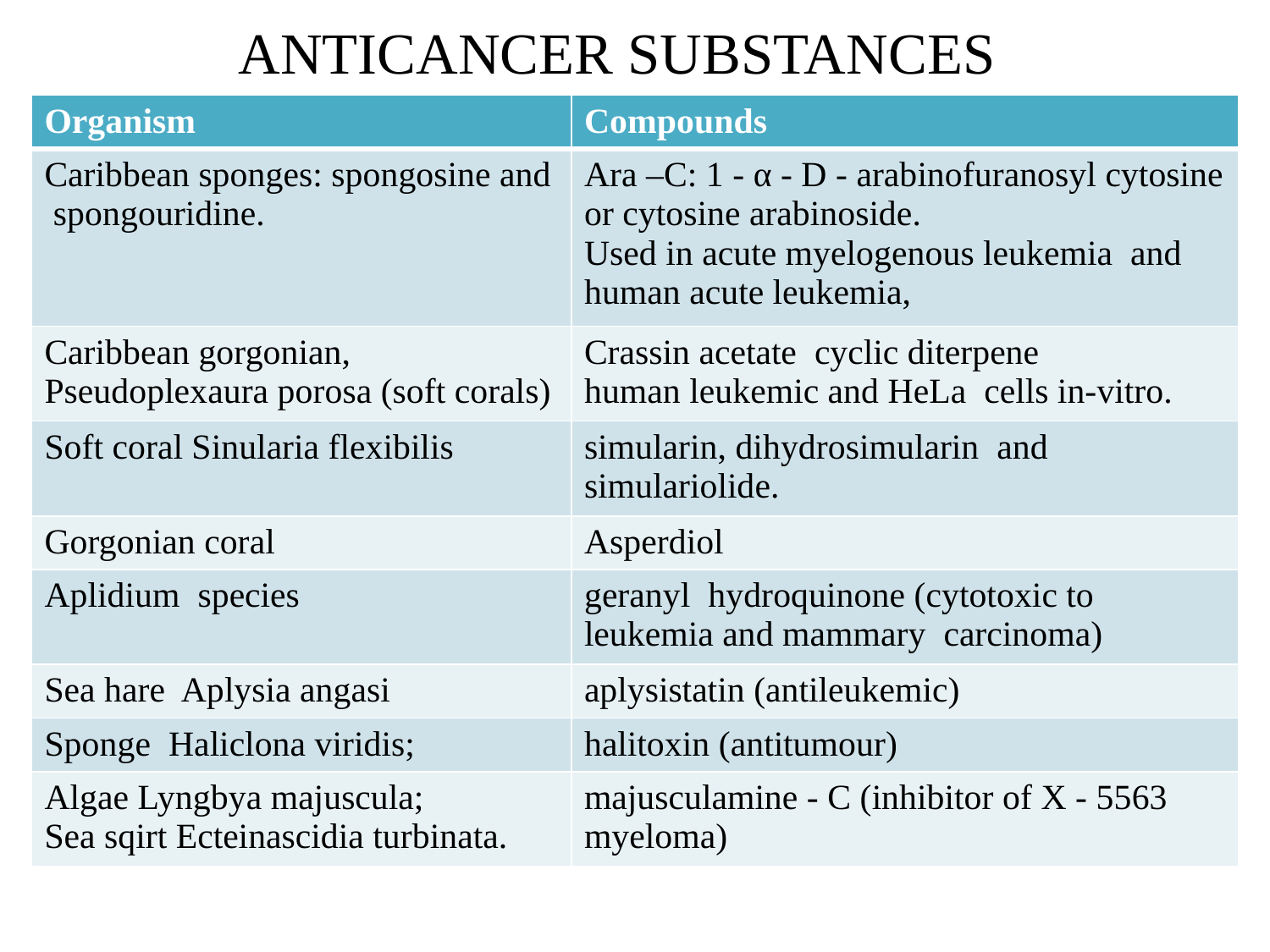

# ANTICANCER SUBSTANCES
| Organism | Compounds |
| --- | --- |
| Caribbean sponges: spongosine and spongouridine. | Ara –C: 1 - α - D - arabinofuranosyl cytosine or cytosine arabinoside. Used in acute myelogenous leukemia and human acute leukemia, |
| Caribbean gorgonian, Pseudoplexaura porosa (soft corals) | Crassin acetate cyclic diterpene human leukemic and HeLa cells in-vitro. |
| Soft coral Sinularia flexibilis | simularin, dihydrosimularin and simulariolide. |
| Gorgonian coral | Asperdiol |
| Aplidium species | geranyl hydroquinone (cytotoxic to leukemia and mammary carcinoma) |
| Sea hare Aplysia angasi | aplysistatin (antileukemic) |
| Sponge Haliclona viridis; | halitoxin (antitumour) |
| Algae Lyngbya majuscula; Sea sqirt Ecteinascidia turbinata. | majusculamine - C (inhibitor of X - 5563 myeloma) |